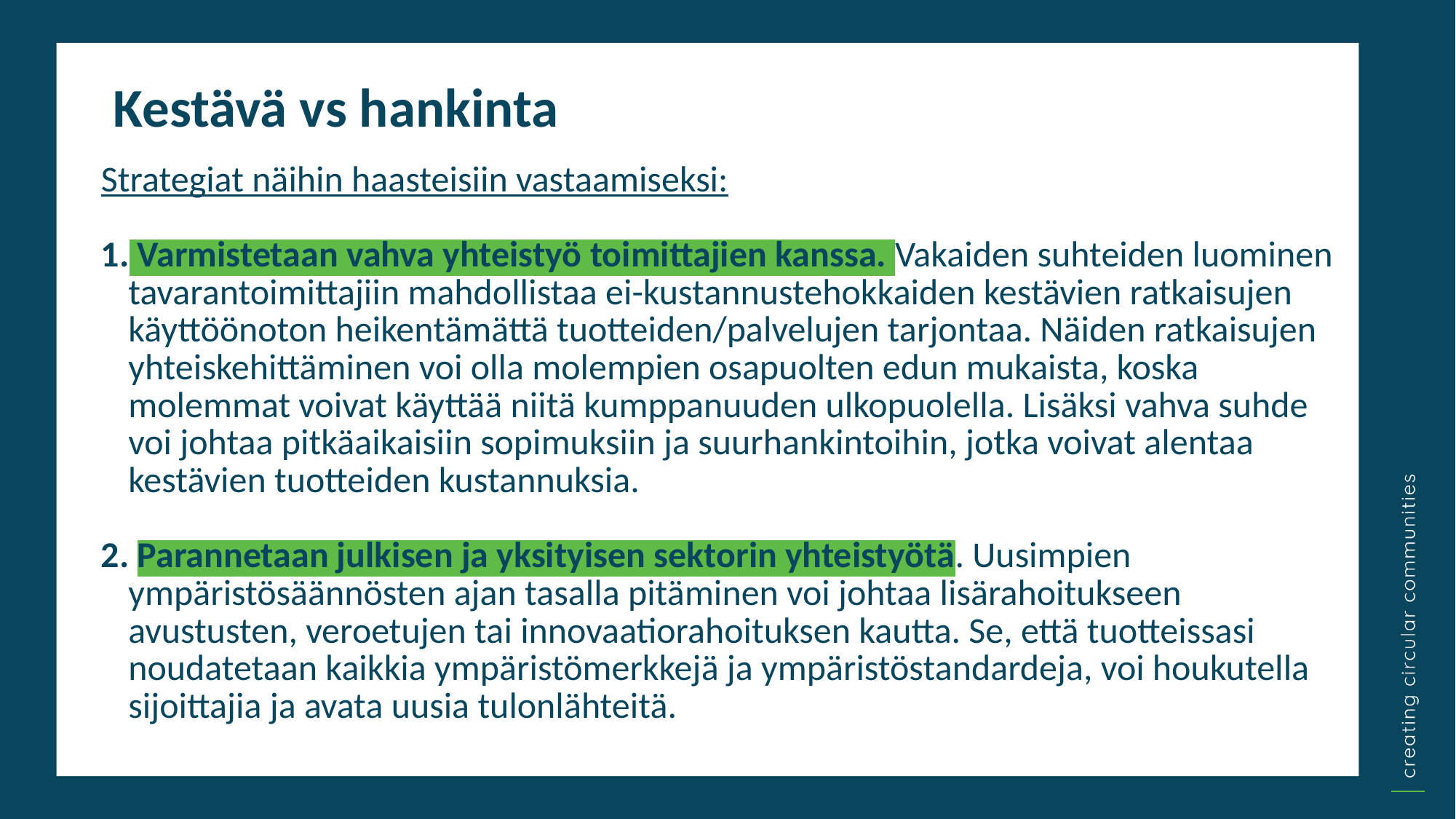

Kestävä vs hankinta
Strategiat näihin haasteisiin vastaamiseksi:

1. Varmistetaan vahva yhteistyö toimittajien kanssa. Vakaiden suhteiden luominen tavarantoimittajiin mahdollistaa ei-kustannustehokkaiden kestävien ratkaisujen käyttöönoton heikentämättä tuotteiden/palvelujen tarjontaa. Näiden ratkaisujen yhteiskehittäminen voi olla molempien osapuolten edun mukaista, koska molemmat voivat käyttää niitä kumppanuuden ulkopuolella. Lisäksi vahva suhde voi johtaa pitkäaikaisiin sopimuksiin ja suurhankintoihin, jotka voivat alentaa kestävien tuotteiden kustannuksia.

2. Parannetaan julkisen ja yksityisen sektorin yhteistyötä. Uusimpien ympäristösäännösten ajan tasalla pitäminen voi johtaa lisärahoitukseen avustusten, veroetujen tai innovaatiorahoituksen kautta. Se, että tuotteissasi noudatetaan kaikkia ympäristömerkkejä ja ympäristöstandardeja, voi houkutella sijoittajia ja avata uusia tulonlähteitä.